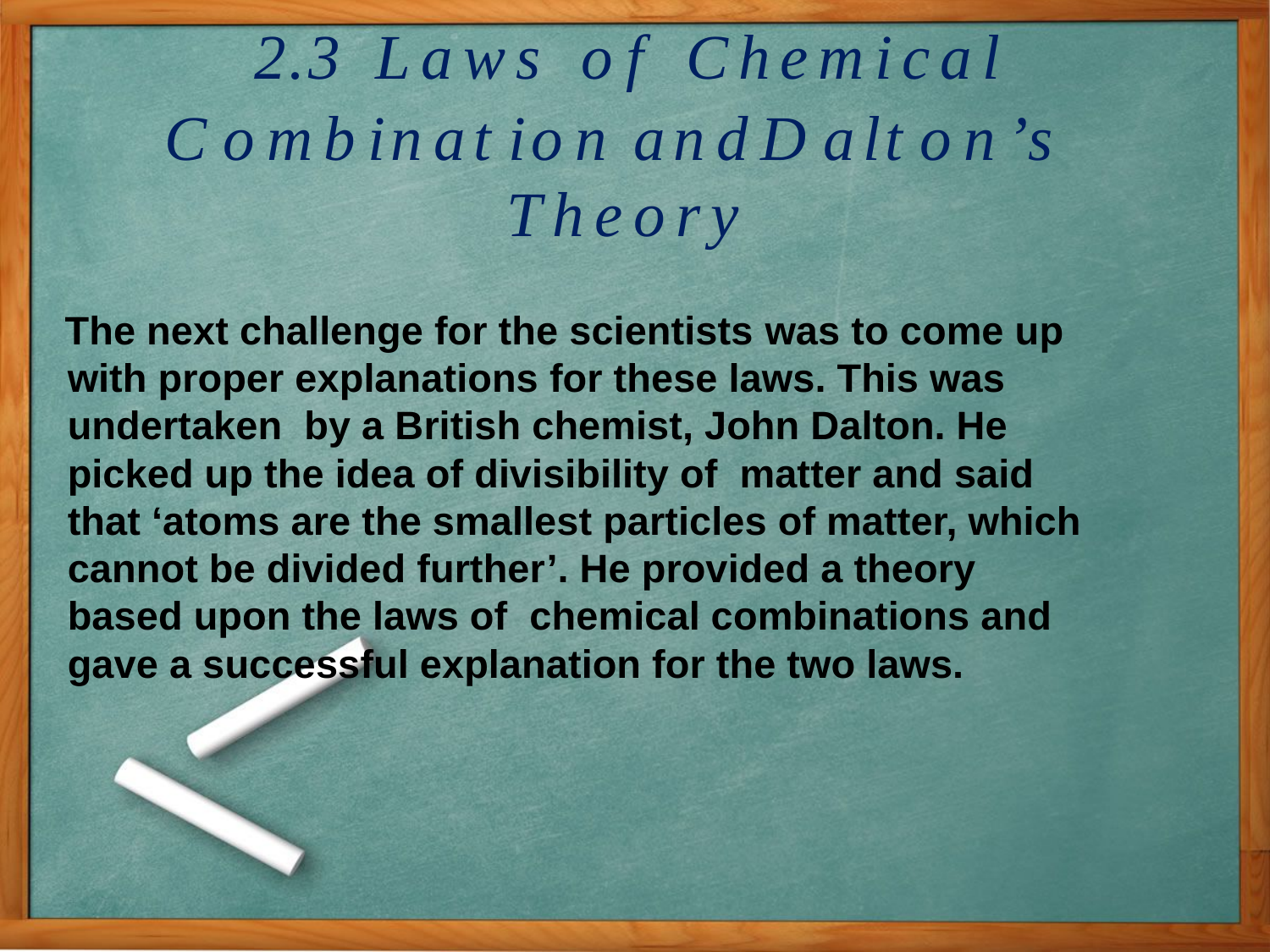

# 2.3	Laws	of	Chemical
Combination	and	Dalton’s  Theory
  The next challenge for the scientists was to come up with proper explanations for these laws. This was undertaken  by a British chemist, John Dalton. He picked up the idea of divisibility of  matter and said that ‘atoms are the smallest particles of matter, which  cannot be divided further’. He provided a theory based upon the laws of  chemical combinations and gave a successful explanation for the two laws.